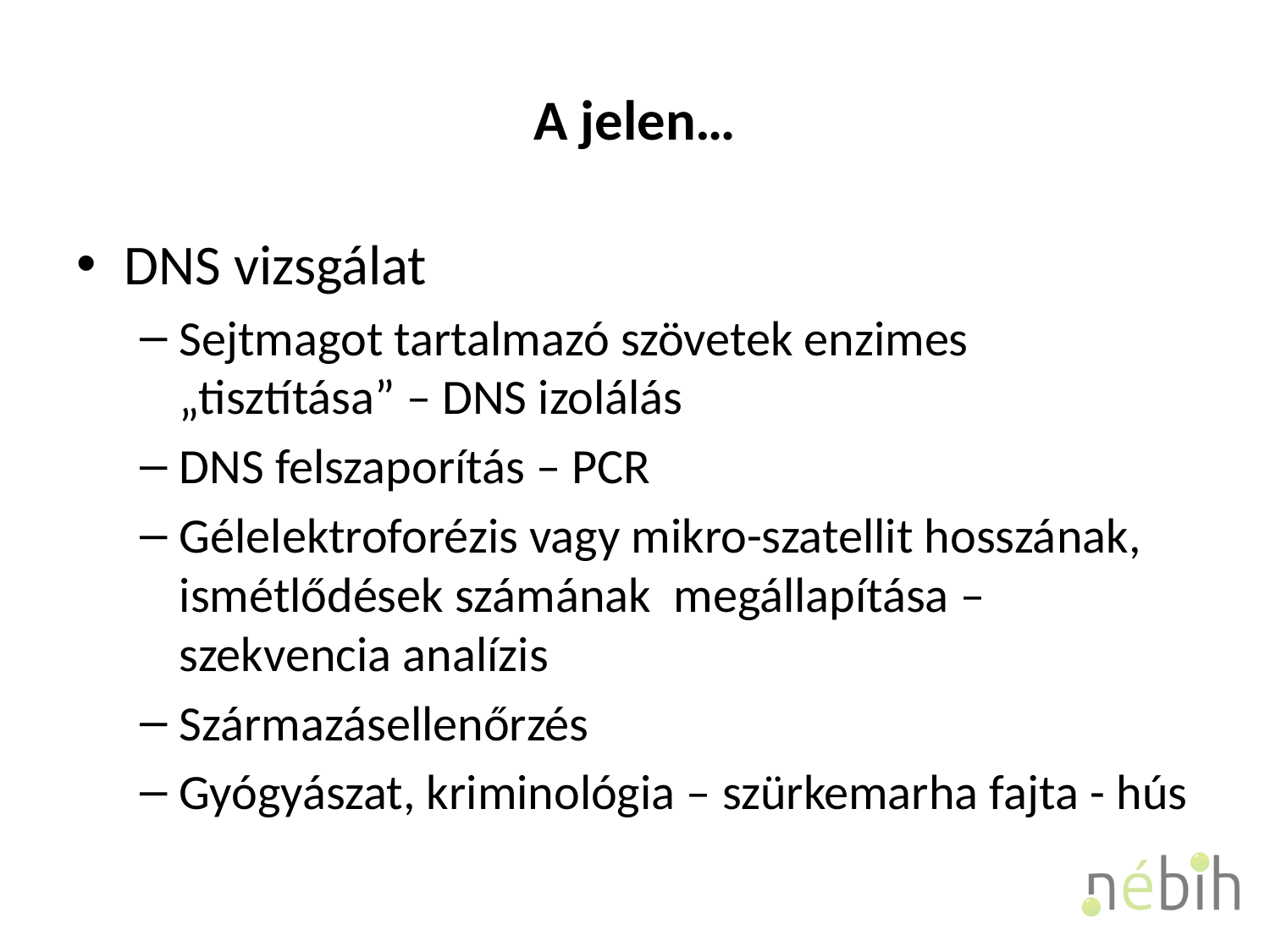

# A jelen…
DNS vizsgálat
Sejtmagot tartalmazó szövetek enzimes „tisztítása” – DNS izolálás
DNS felszaporítás – PCR
Gélelektroforézis vagy mikro-szatellit hosszának, ismétlődések számának  megállapítása – szekvencia analízis
Származásellenőrzés
Gyógyászat, kriminológia – szürkemarha fajta - hús